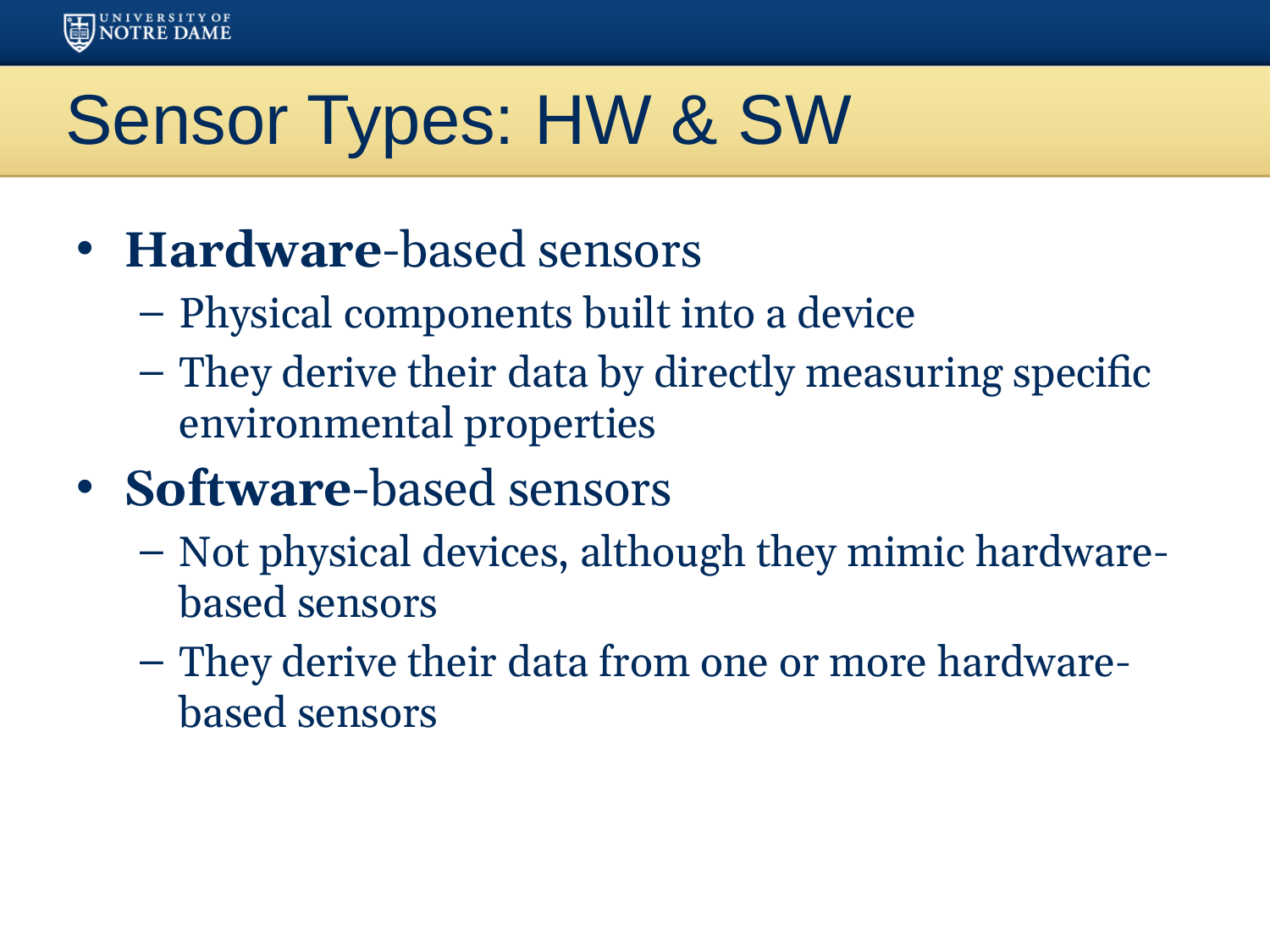

# Sensor Types: HW & SW
Hardware-based sensors
Physical components built into a device
They derive their data by directly measuring specific environmental properties
Software-based sensors
Not physical devices, although they mimic hardware-based sensors
They derive their data from one or more hardware-based sensors